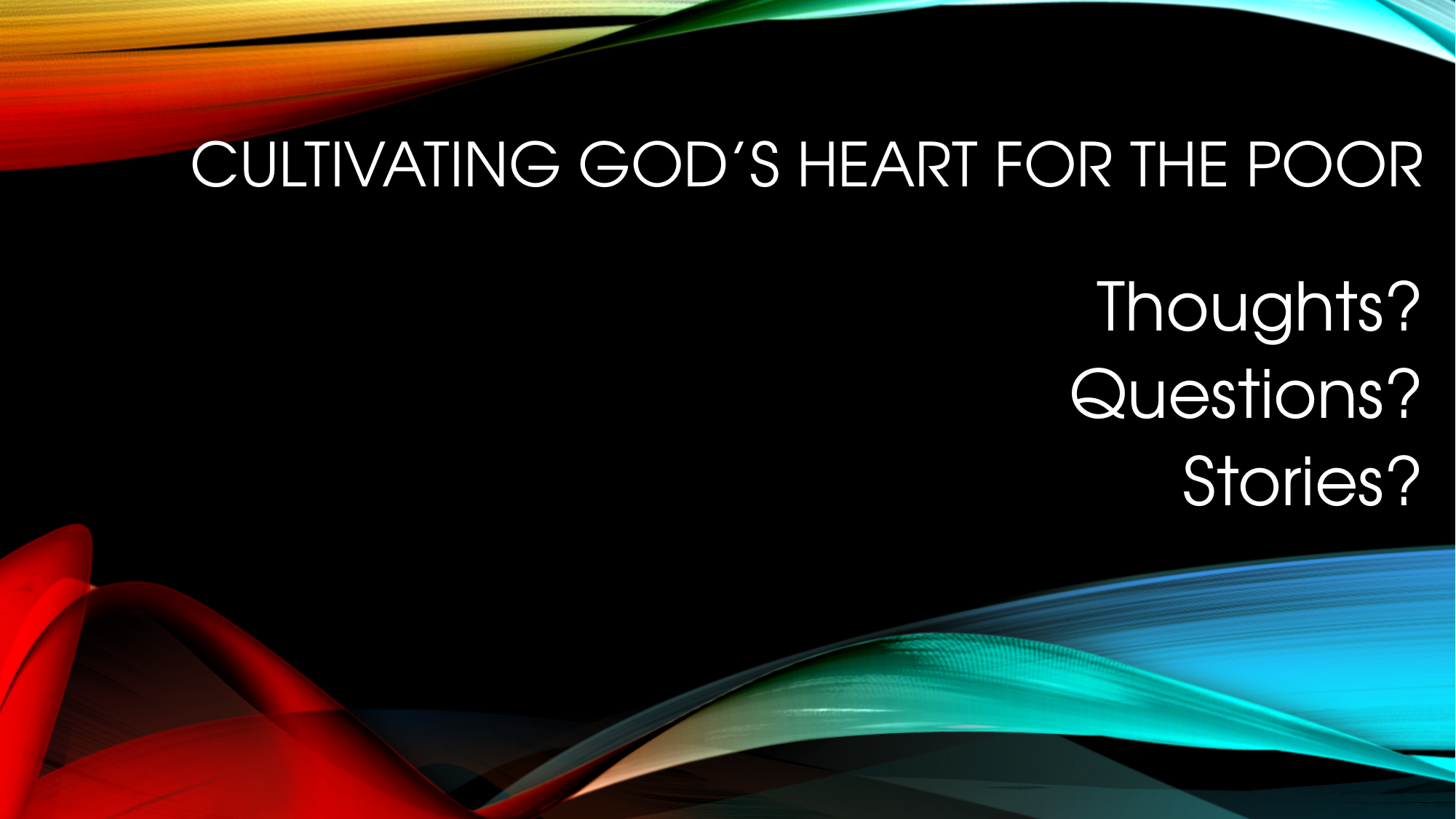

# Cultivating God’s Heart for the Poor
Thoughts?
Questions?
Stories?